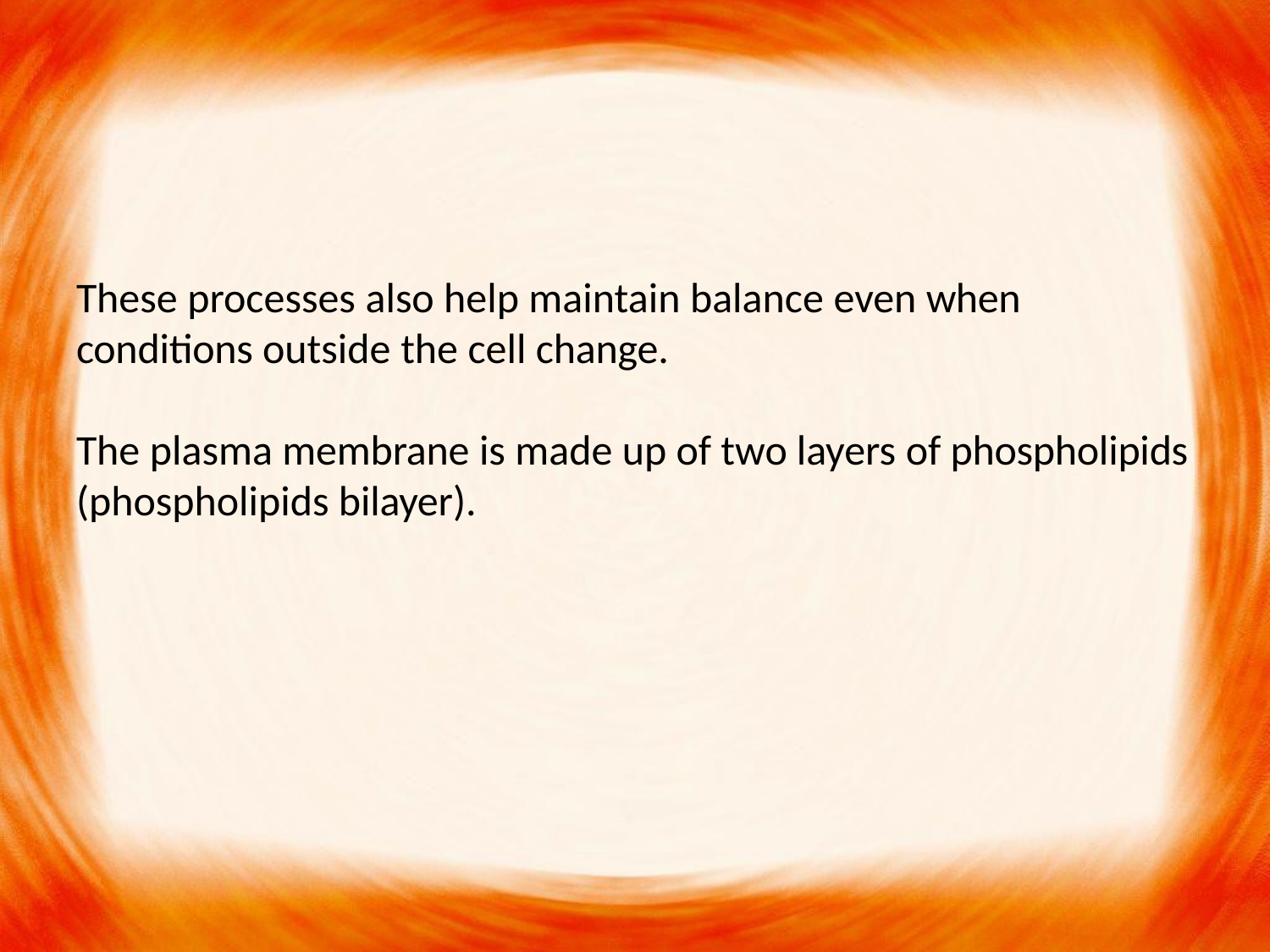

These processes also help maintain balance even when
conditions outside the cell change.
The plasma membrane is made up of two layers of phospholipids (phospholipids bilayer).